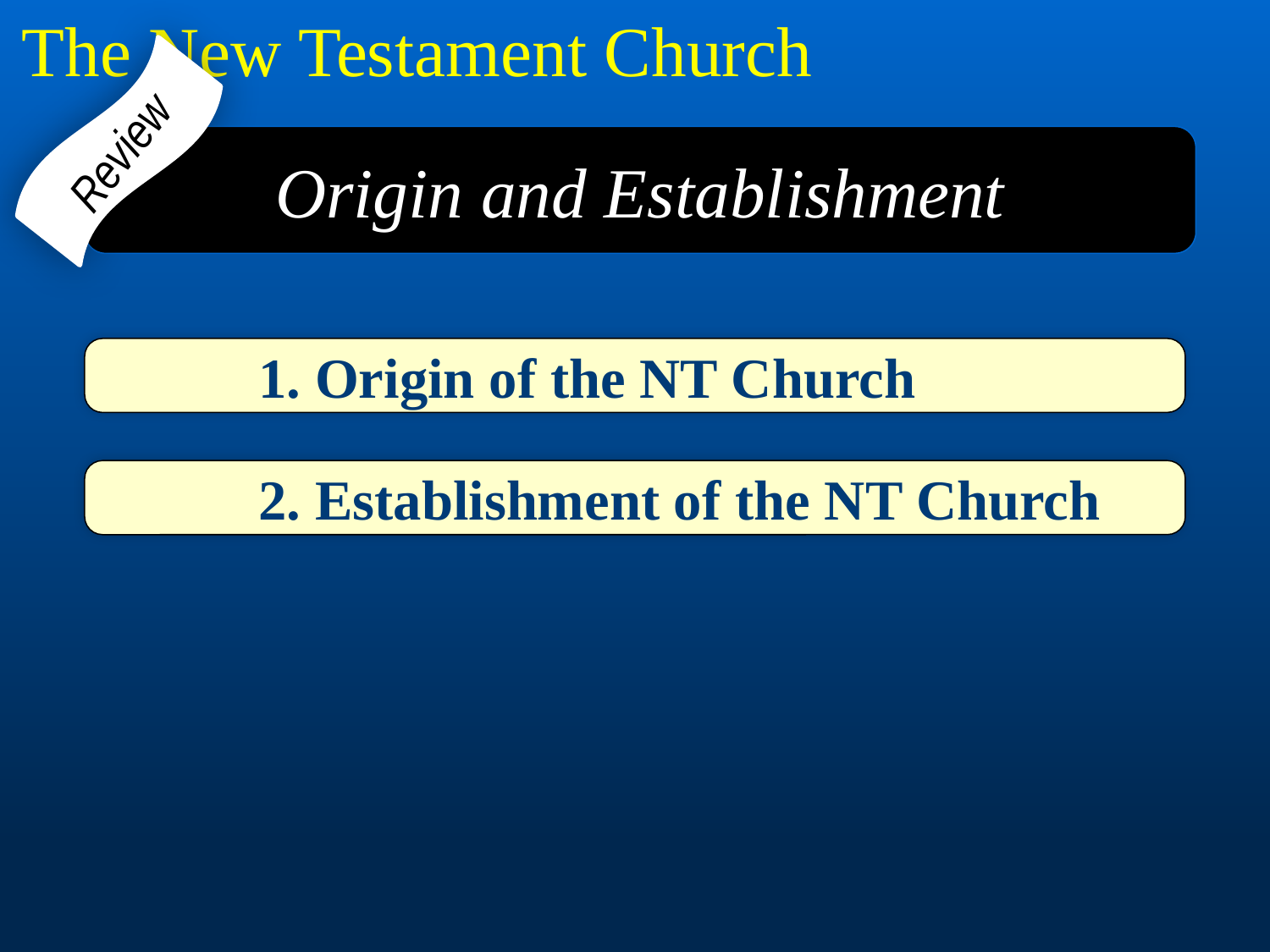

The New Testament Church
Review
Origin and Establishment
           1. Origin of the NT Church
           2. Establishment of the NT Church